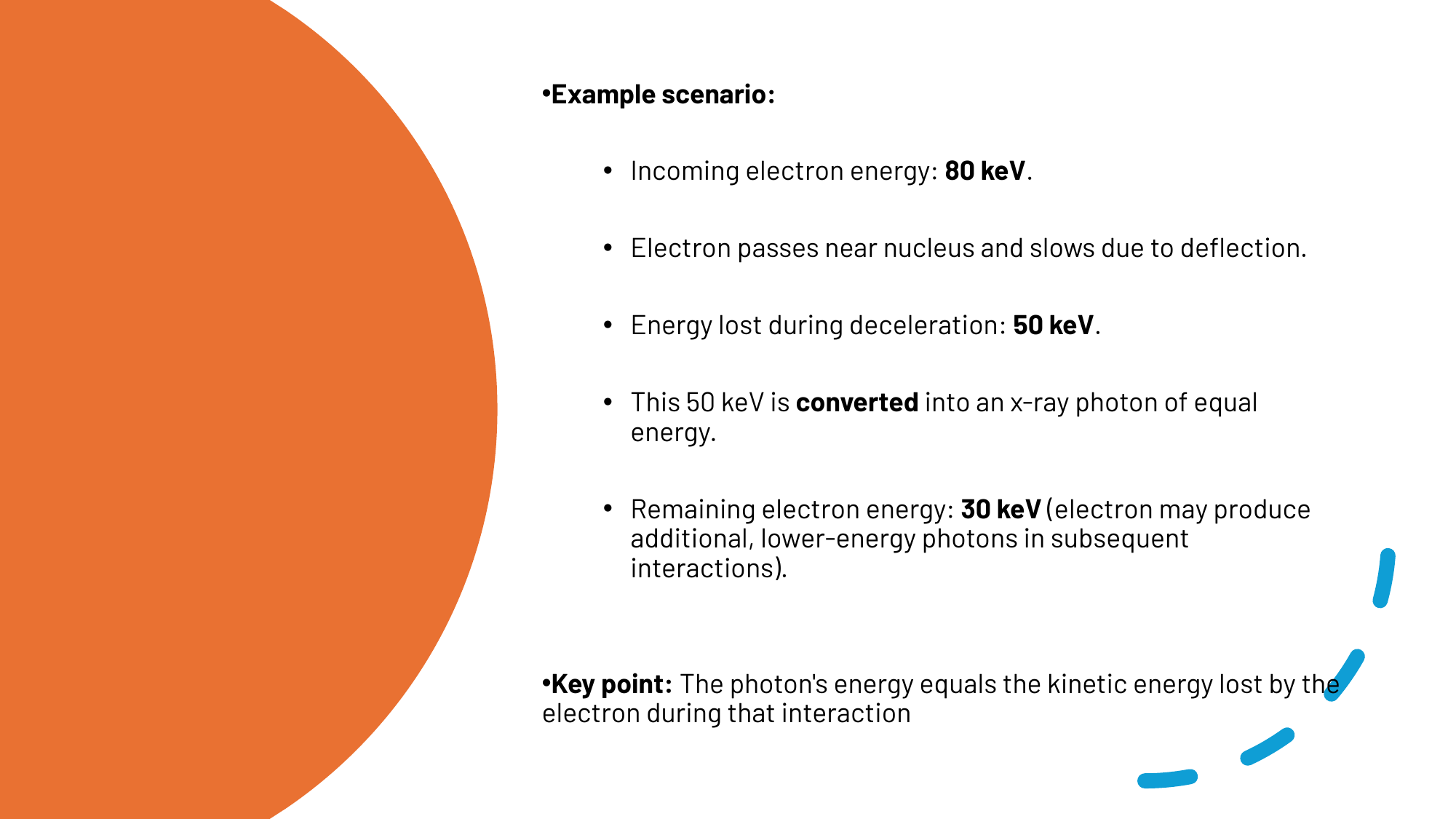

Example scenario:

Incoming electron energy: 80 keV.

Electron passes near nucleus and slows due to deflection.

Energy lost during deceleration: 50 keV.

This 50 keV is converted into an x-ray photon of equal energy.

Remaining electron energy: 30 keV (electron may produce additional, lower-energy photons in subsequent interactions).

Key point: The photon's energy equals the kinetic energy lost by the electron during that interaction